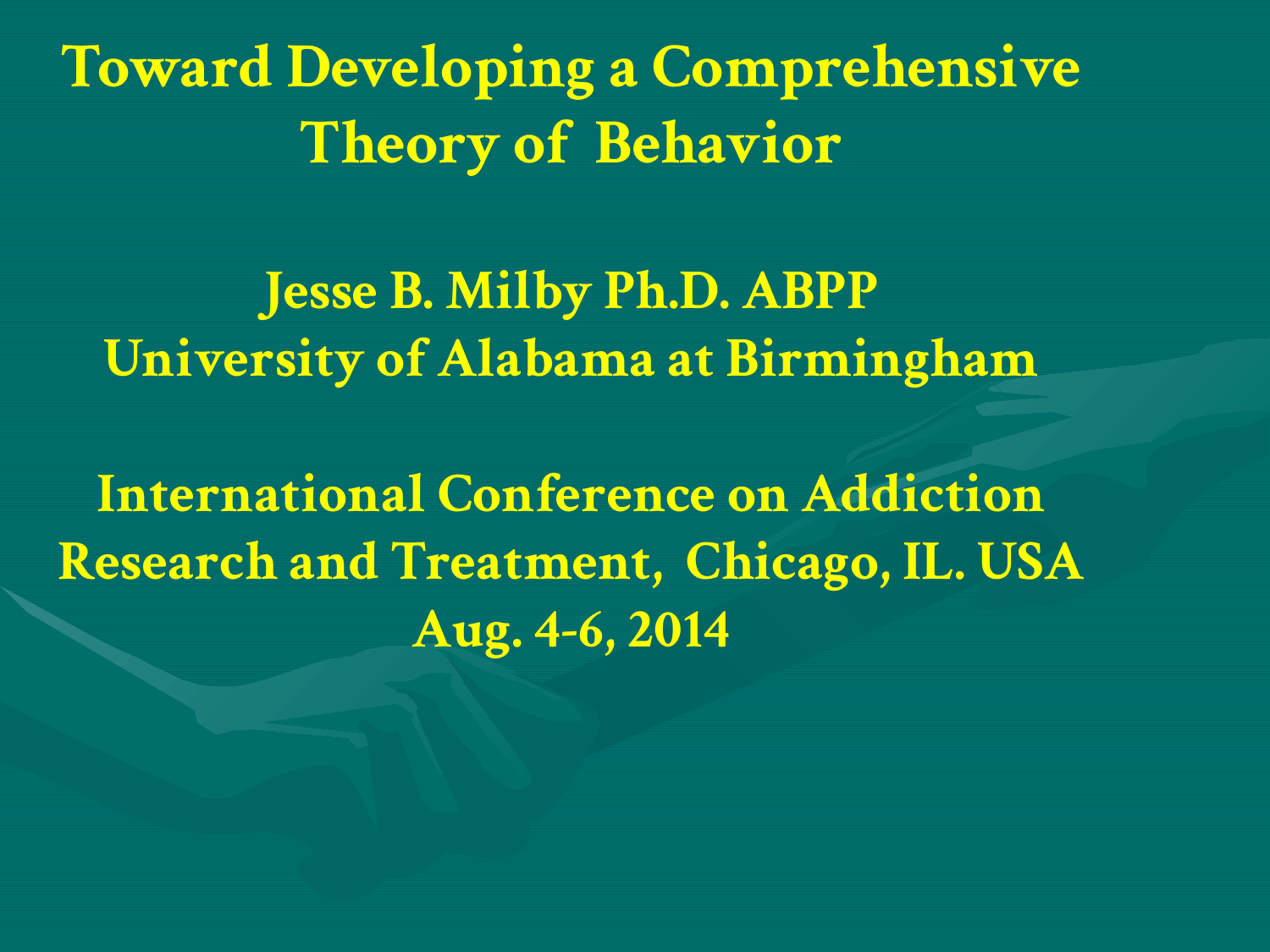

Toward Developing a Comprehensive Theory of  Behavior
Jesse B. Milby Ph.D. ABPP
University of Alabama at Birmingham
International Conference on Addiction Research and Treatment,  Chicago, IL. USA
Aug. 4-6, 2014